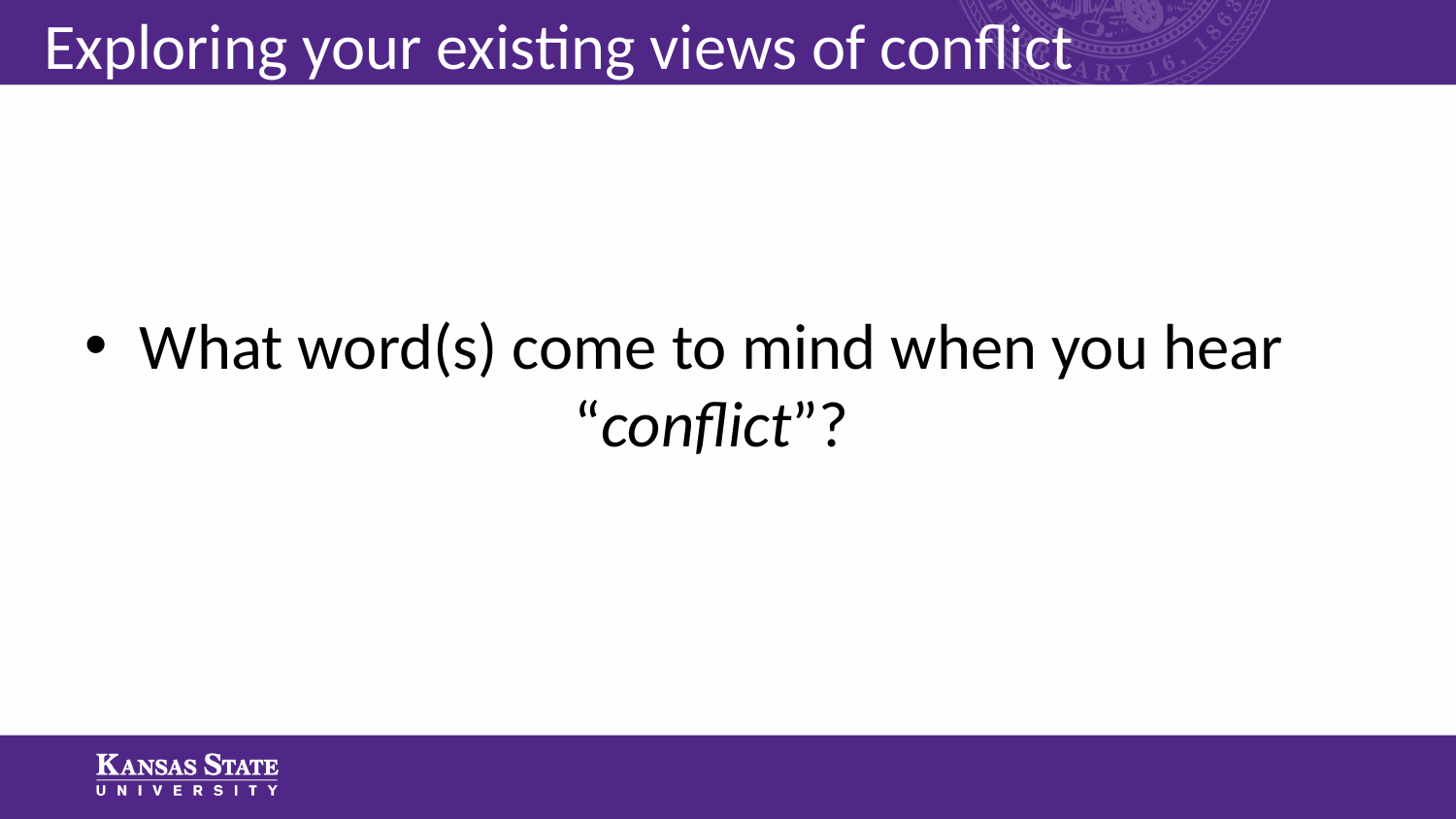

# Exploring your existing views of conflict

What word(s) come to mind when you hear “conflict”?